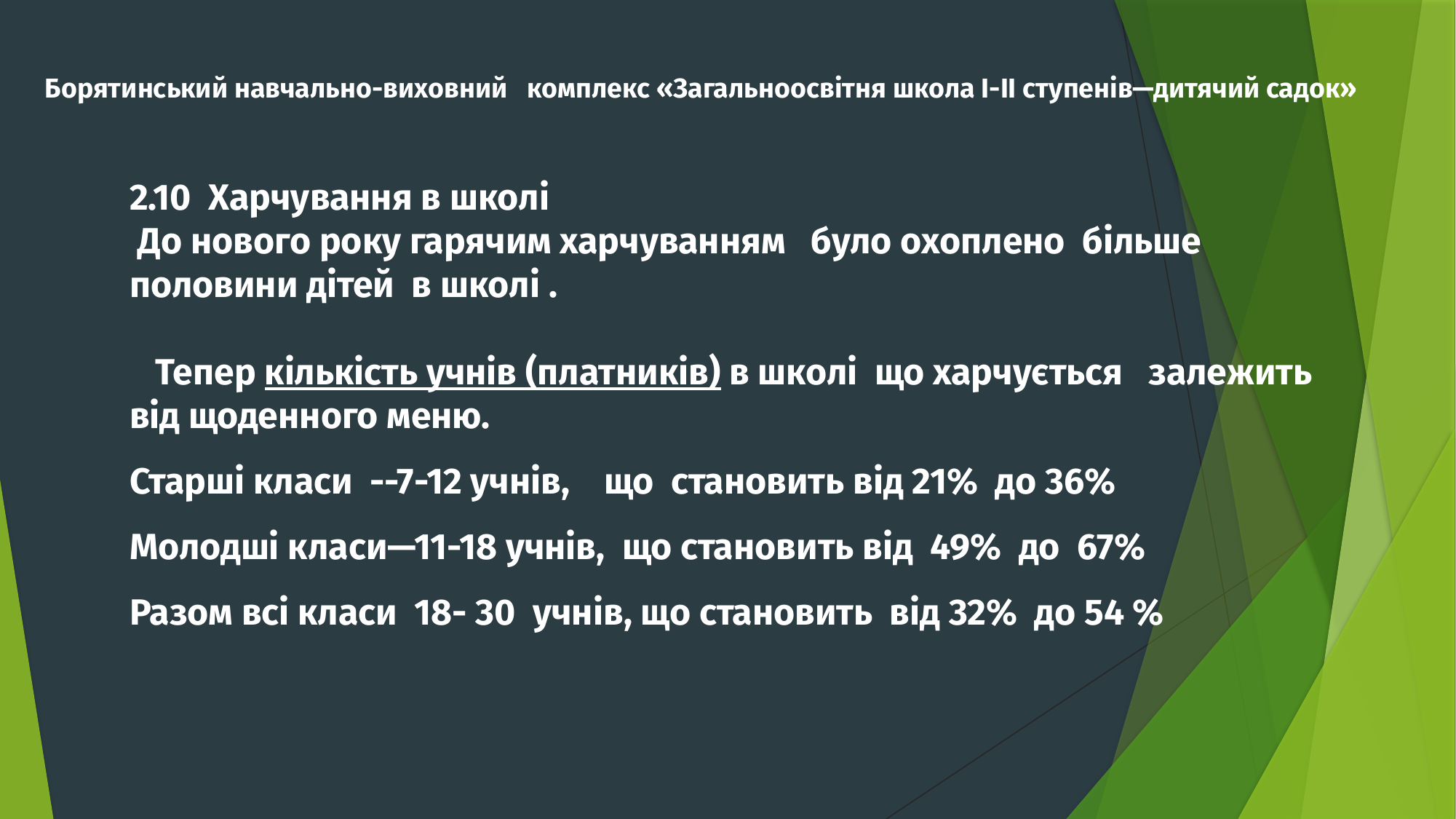

# Борятинський навчально-виховний   комплекс «Загальноосвітня школа І-ІІ ступенів—дитячий садок»

2.10  Харчування в школі
 До нового року гарячим харчуванням   було охоплено  більше половини дітей  в школі .

   Тепер кількість учнів (платників) в школі  що харчується   залежить від щоденного меню.
Старші класи  --7-12 учнів,    що  становить від 21%  до 36%
Молодші класи—11-18 учнів,  що становить від  49%  до  67%
Разом всі класи  18- 30  учнів, що становить  від 32%  до 54 %